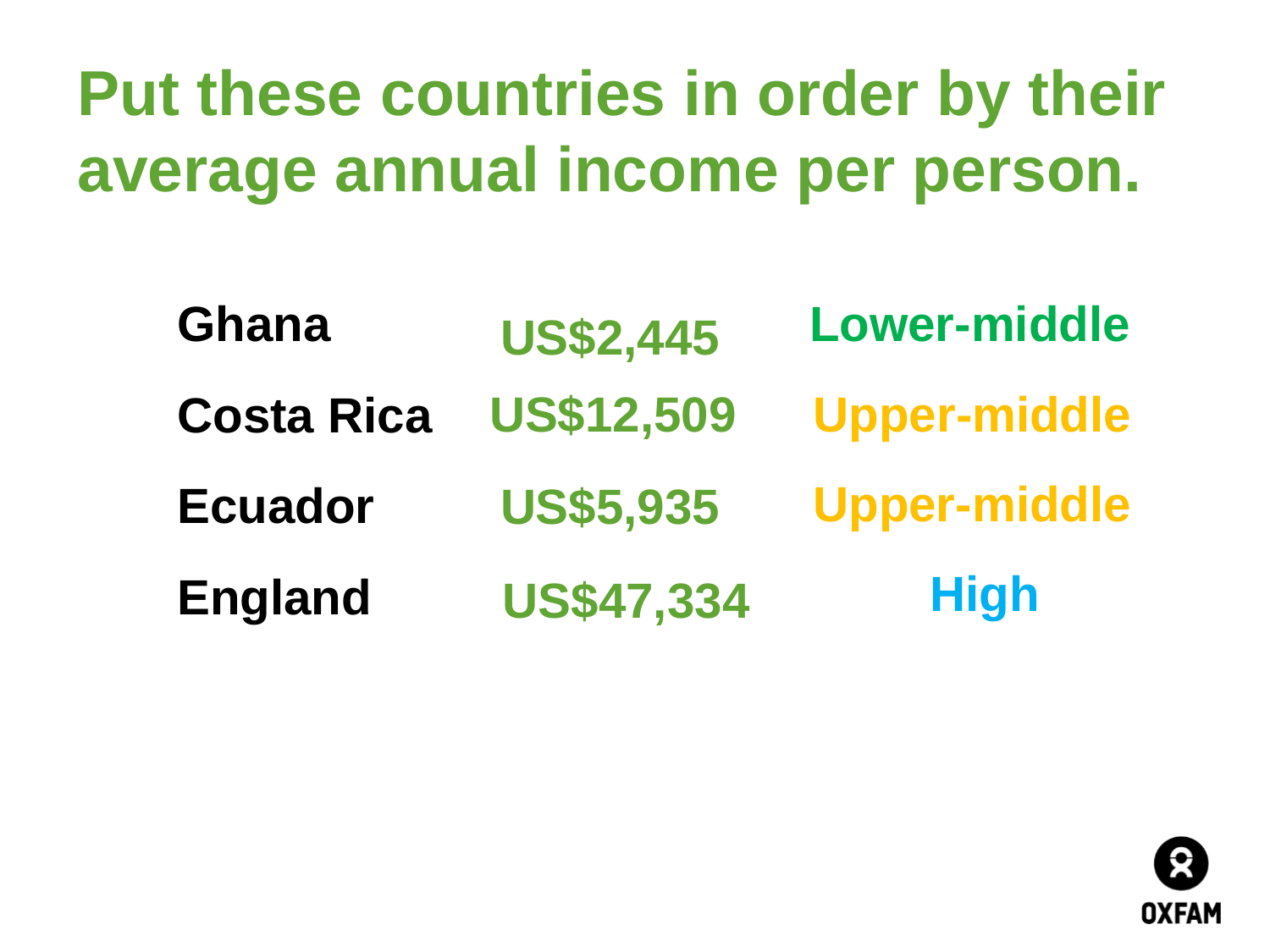

Put these countries in order by their average annual income per person.

Ghana
Costa Rica
Ecuador
England
Lower-middle

US$2,445

US$12,509
Upper-middle

Upper-middle

US$5,935

High

US$47,334